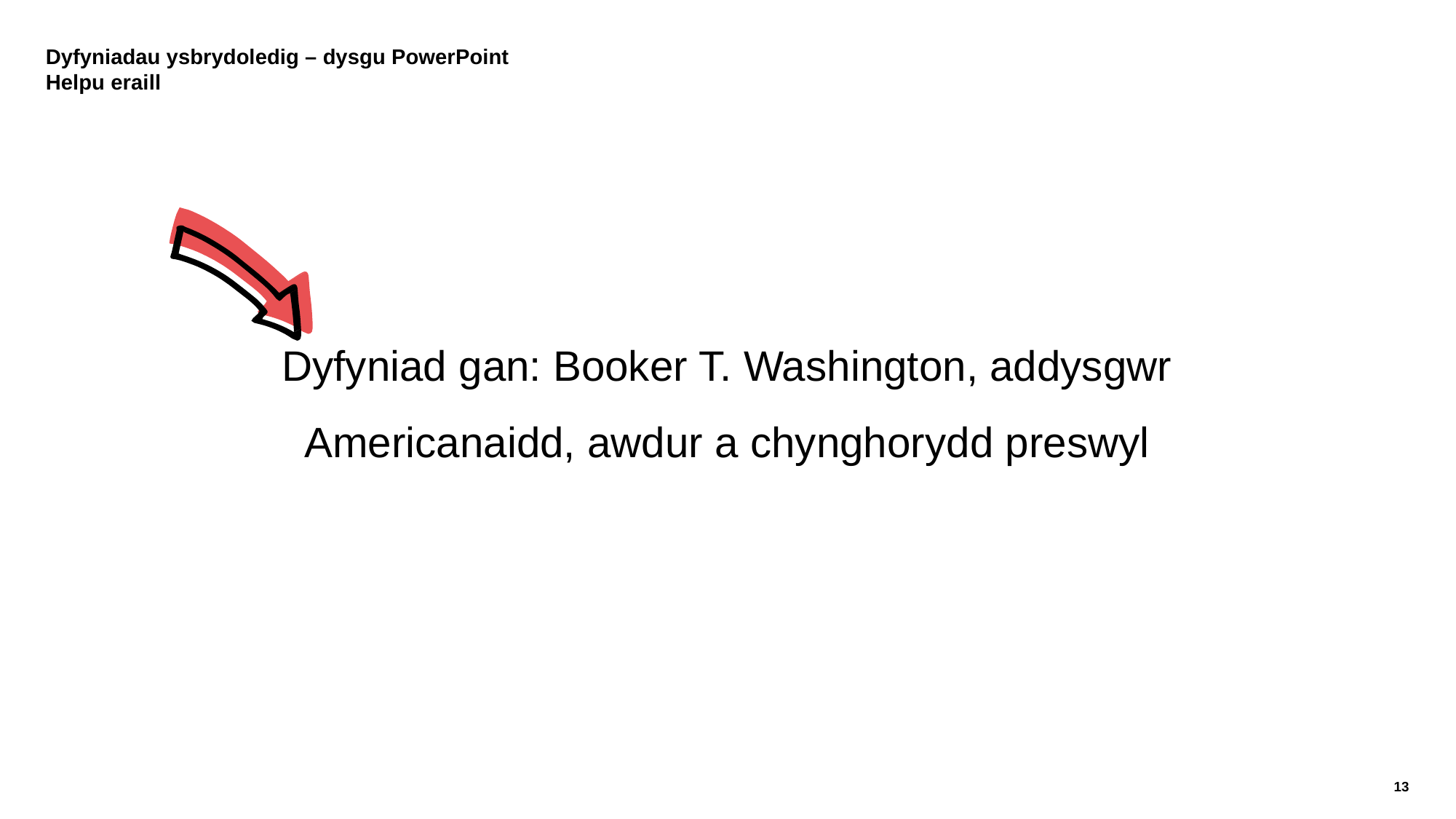

# Dyfyniadau ysbrydoledig – dysgu PowerPoint Helpu eraill

Dyfyniad gan: Booker T. Washington, addysgwr Americanaidd, awdur a chynghorydd preswyl

13